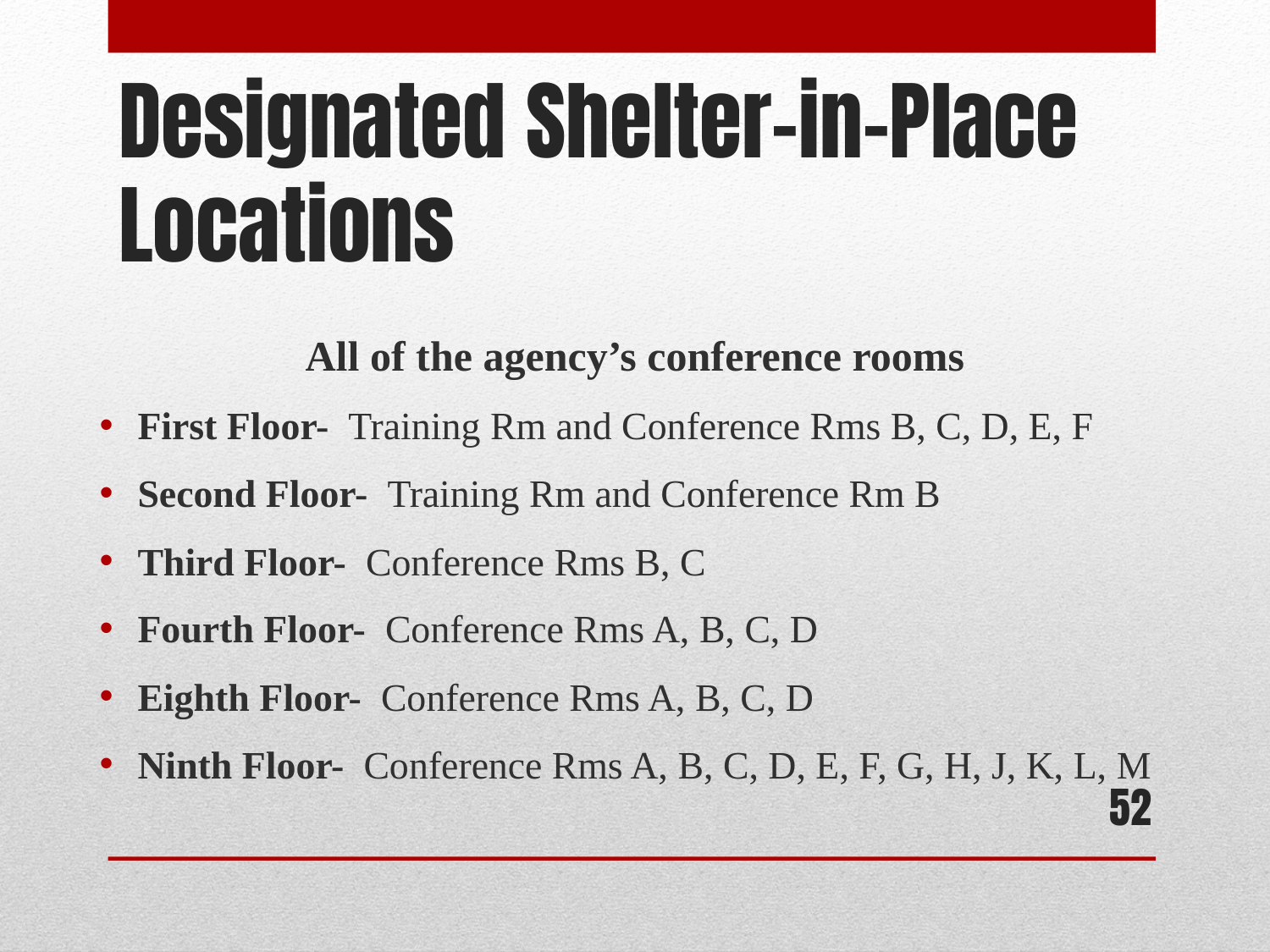

# Designated Shelter-in-Place Locations
All of the agency’s conference rooms
First Floor-  Training Rm and Conference Rms B, C, D, E, F
Second Floor-  Training Rm and Conference Rm B
Third Floor-  Conference Rms B, C
Fourth Floor-  Conference Rms A, B, C, D
Eighth Floor-  Conference Rms A, B, C, D
Ninth Floor-  Conference Rms A, B, C, D, E, F, G, H, J, K, L, M
52